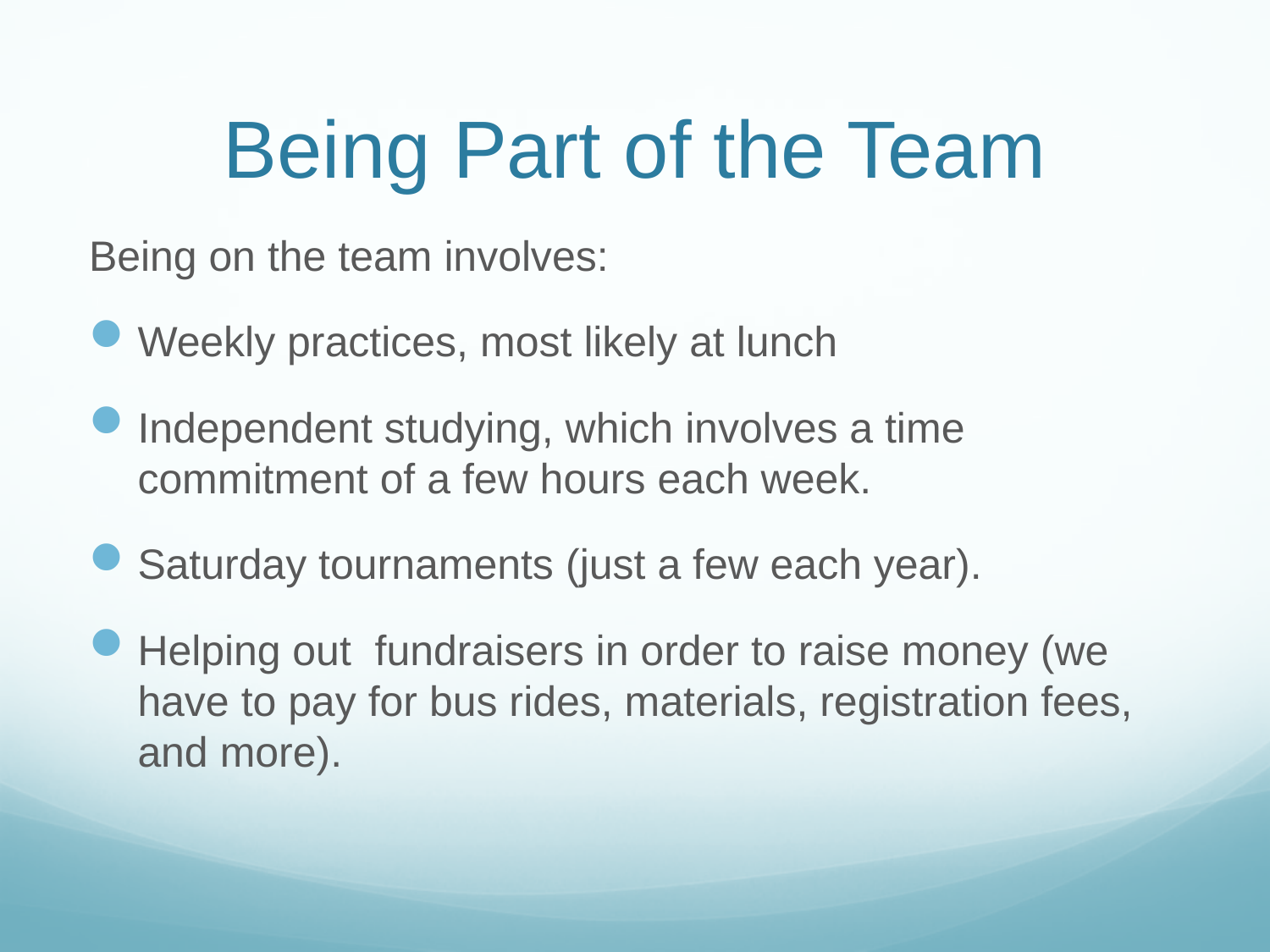

# Being Part of the Team
Being on the team involves:
Weekly practices, most likely at lunch
Independent studying, which involves a time commitment of a few hours each week.
Saturday tournaments (just a few each year).
Helping out  fundraisers in order to raise money (we have to pay for bus rides, materials, registration fees, and more).